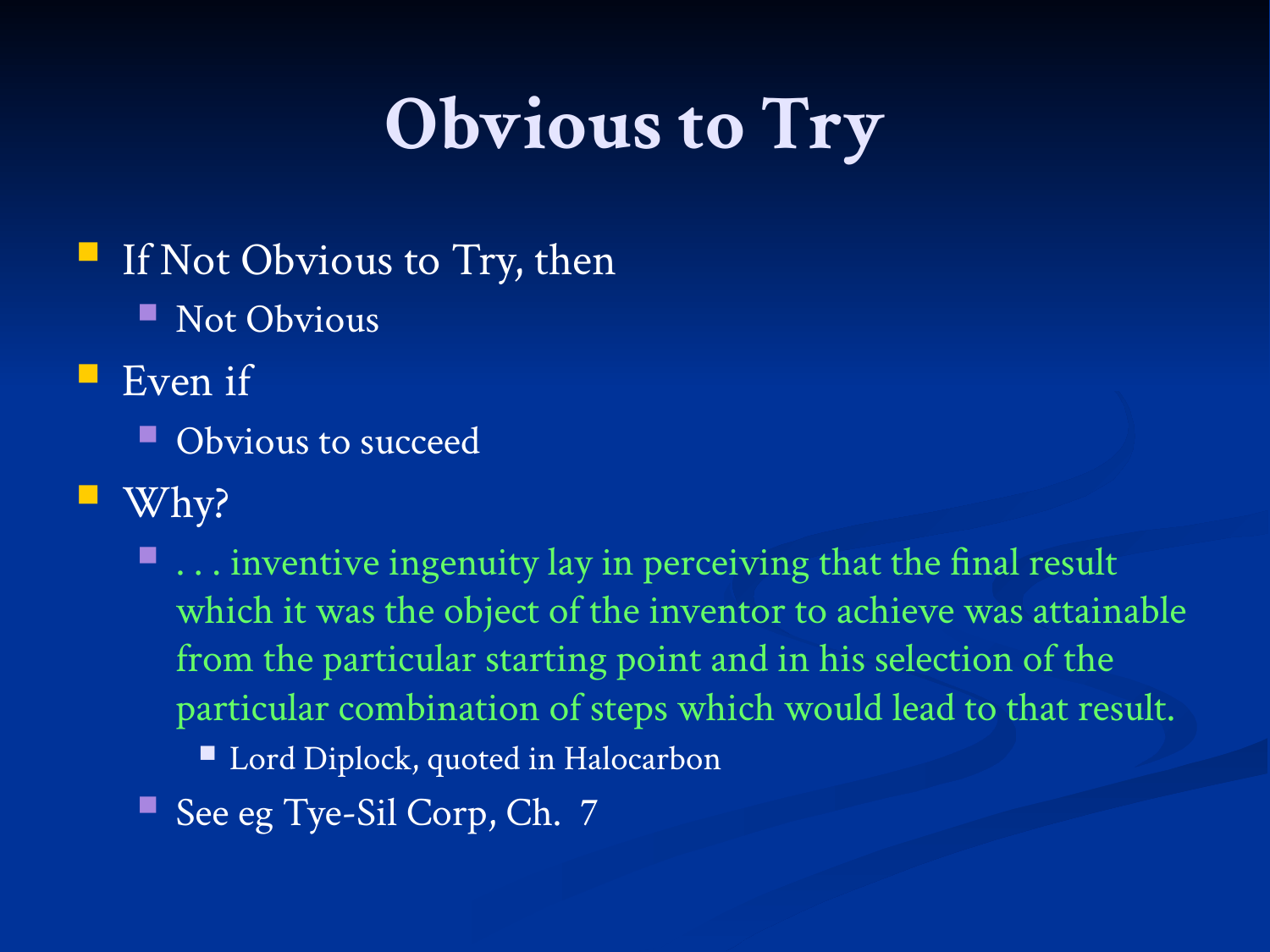

# Obvious to Try
If Not Obvious to Try, then
Not Obvious
Even if
Obvious to succeed
Why?
. . . inventive ingenuity lay in perceiving that the final result which it was the object of the inventor to achieve was attainable from the particular starting point and in his selection of the particular combination of steps which would lead to that result.
Lord Diplock, quoted in Halocarbon
See eg Tye-Sil Corp, Ch.  7